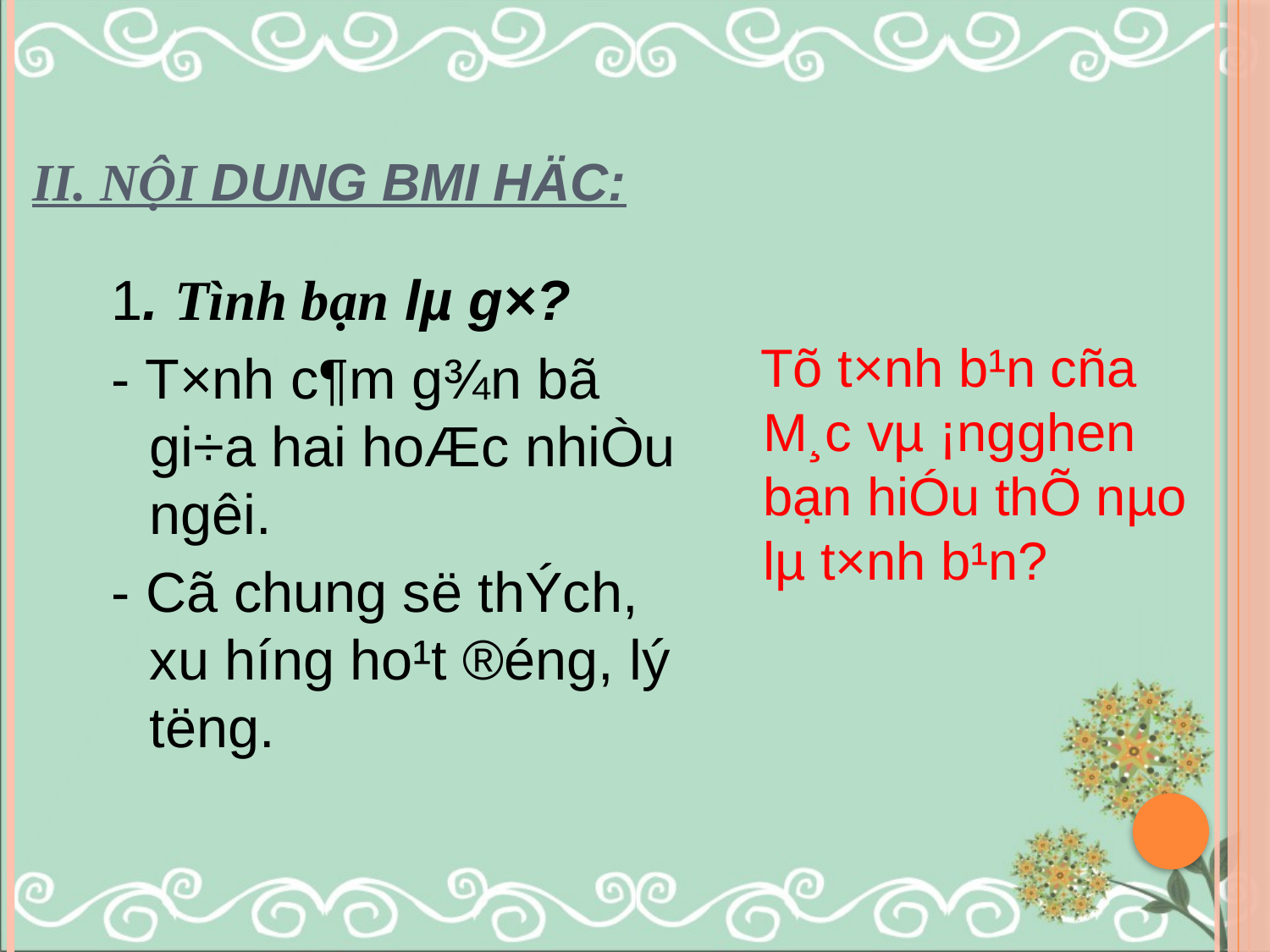

# II. Nội dung bµi häc:
1. Tình bạn lµ g×?
- T×nh c¶m g¾n bã gi÷a hai hoÆc nhiÒu ng­êi.
- Cã chung së thÝch, xu h­íng ho¹t ®éng, lý t­ëng.
   Tõ t×nh b¹n cña M¸c vµ ¡ngghen bạn hiÓu thÕ nµo lµ t×nh b¹n?